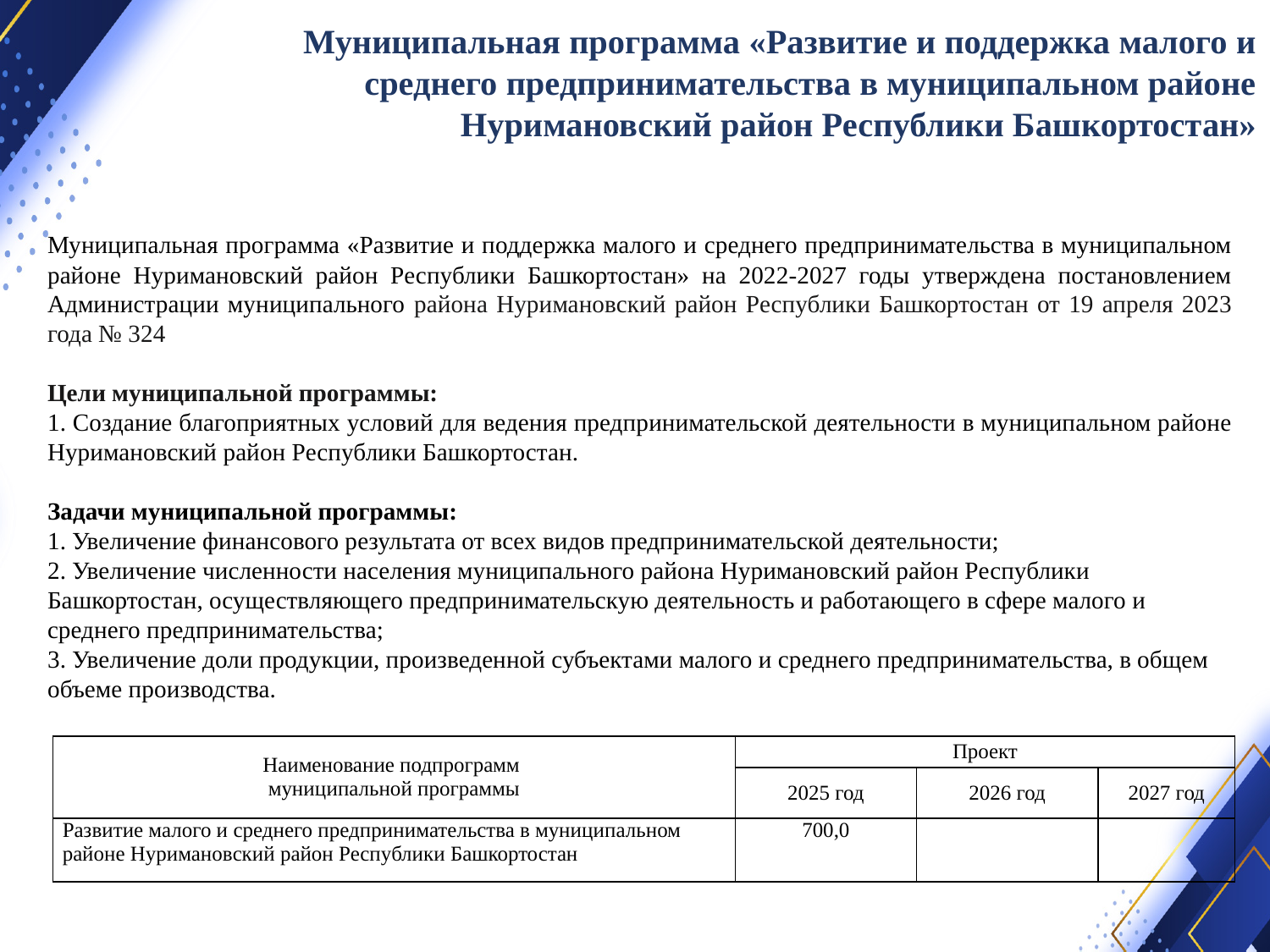

Муниципальная программа «Развитие и поддержка малого и среднего предпринимательства в муниципальном районе Нуримановский район Республики Башкортостан»
Муниципальная программа «Развитие и поддержка малого и среднего предпринимательства в муниципальном районе Нуримановский район Республики Башкортостан» на 2022-2027 годы утверждена постановлением Администрации муниципального района Нуримановский район Республики Башкортостан от 19 апреля 2023 года № 324

Цели муниципальной программы:
1. Создание благоприятных условий для ведения предпринимательской деятельности в муниципальном районе Нуримановский район Республики Башкортостан.

Задачи муниципальной программы:
1. Увеличение финансового результата от всех видов предпринимательской деятельности;
2. Увеличение численности населения муниципального района Нуримановский район Республики Башкортостан, осуществляющего предпринимательскую деятельность и работающего в сфере малого и среднего предпринимательства;
3. Увеличение доли продукции, произведенной субъектами малого и среднего предпринимательства, в общем объеме производства.

| Наименование подпрограмм муниципальной программы | Проект |  |  |
| --- | --- | --- | --- |
|  | 2025 год | 2026 год | 2027 год |
| Развитие малого и среднего предпринимательства в муниципальном районе Нуримановский район Республики Башкортостан | 700,0 |  |  |